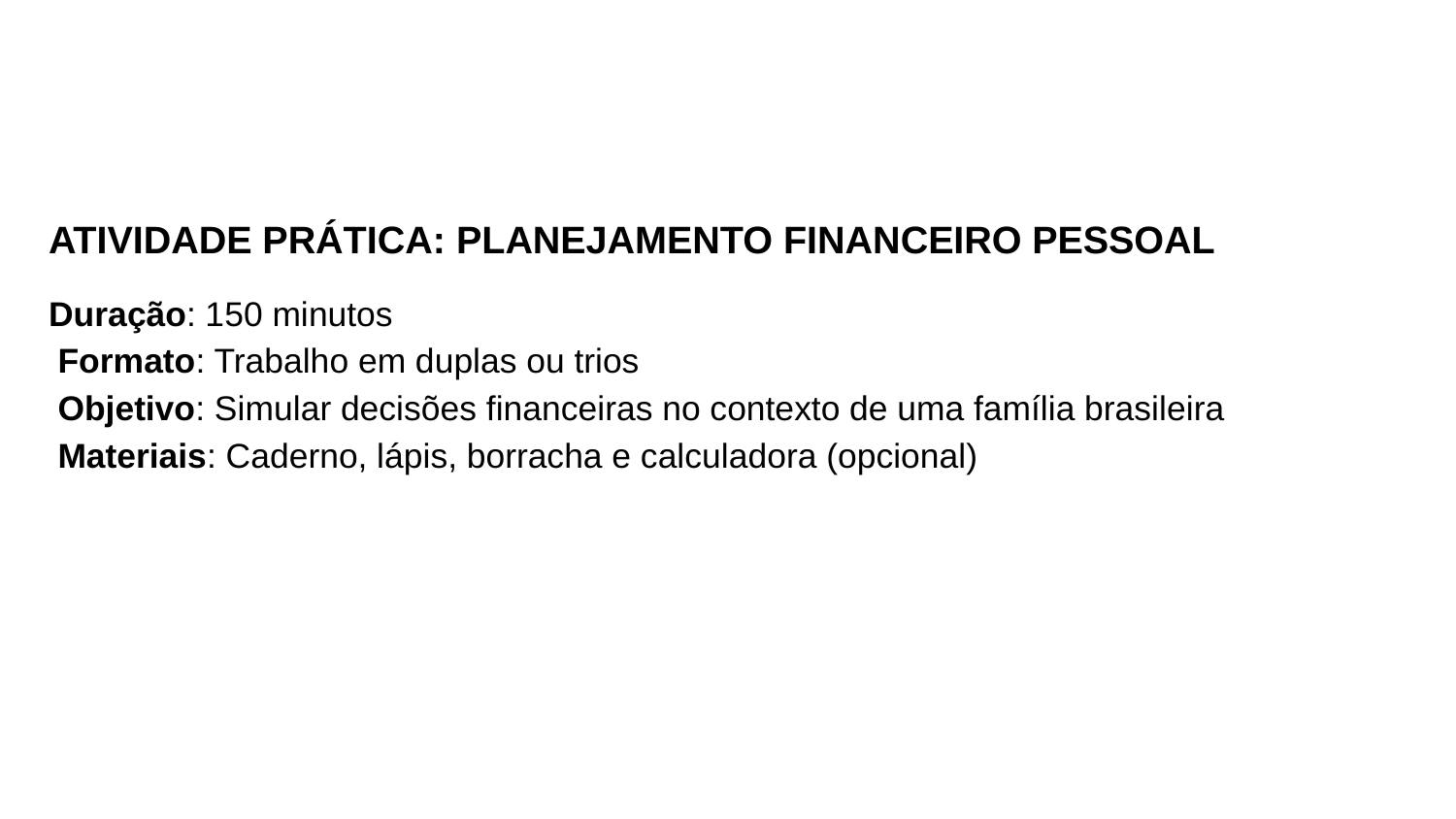

ATIVIDADE PRÁTICA: PLANEJAMENTO FINANCEIRO PESSOAL
Duração: 150 minutos
 Formato: Trabalho em duplas ou trios
 Objetivo: Simular decisões financeiras no contexto de uma família brasileira
 Materiais: Caderno, lápis, borracha e calculadora (opcional)